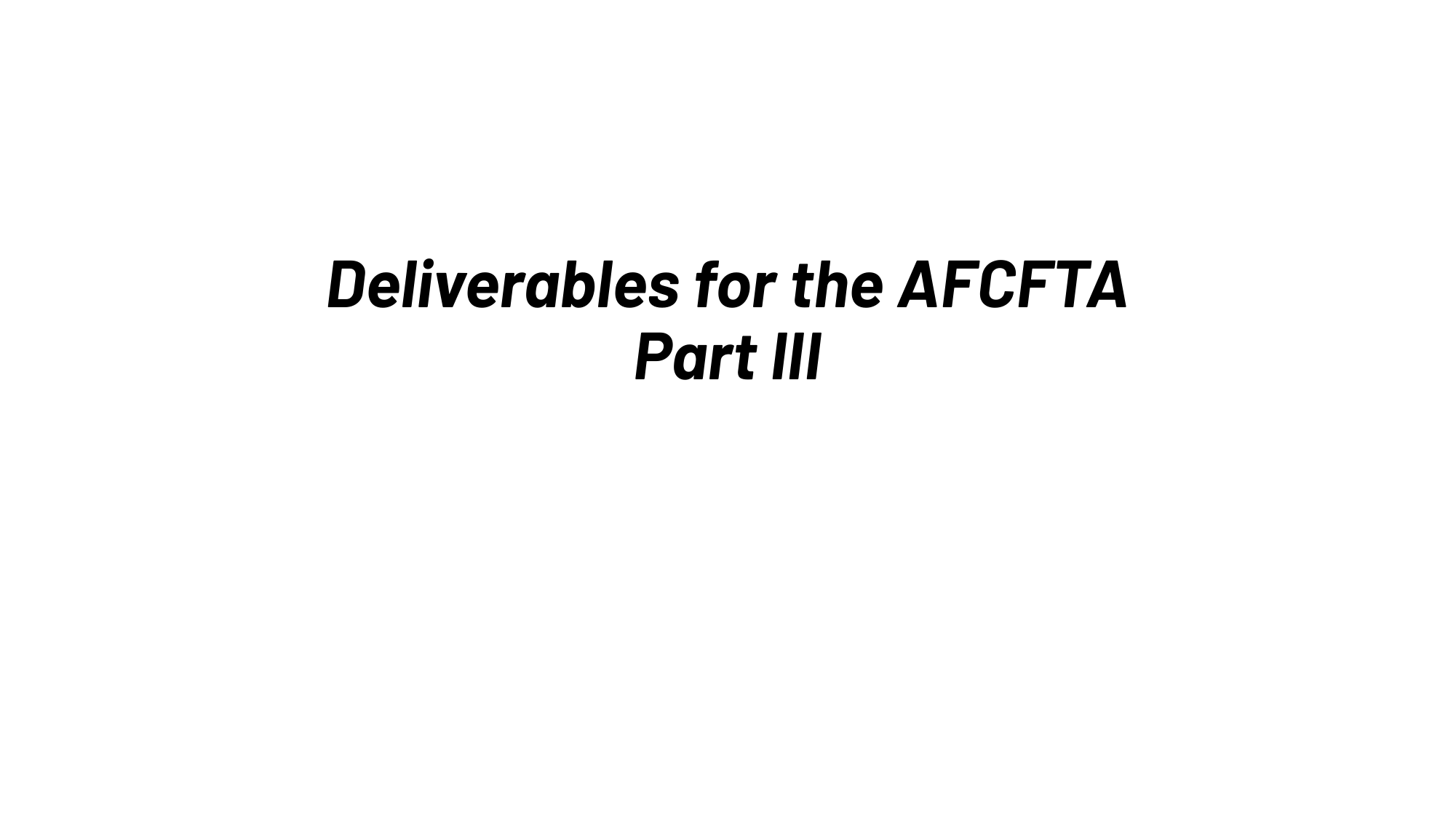

# Deliverables for the AFCFTA Part III